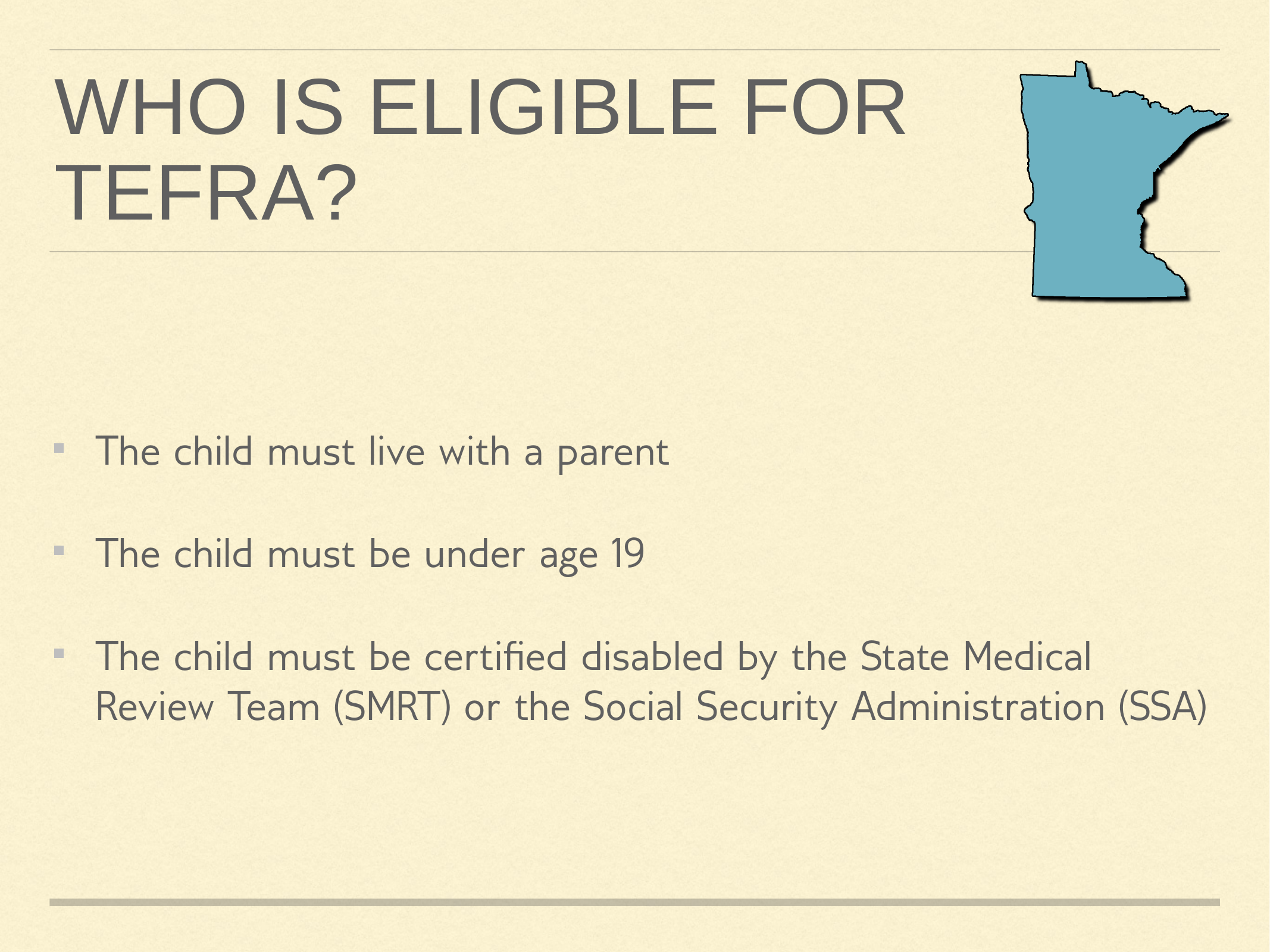

# Who is Eligible FOR TEFRA?
The child must live with a parent
The child must be under age 19
The child must be certified disabled by the State Medical Review Team (SMRT) or the Social Security Administration (SSA)